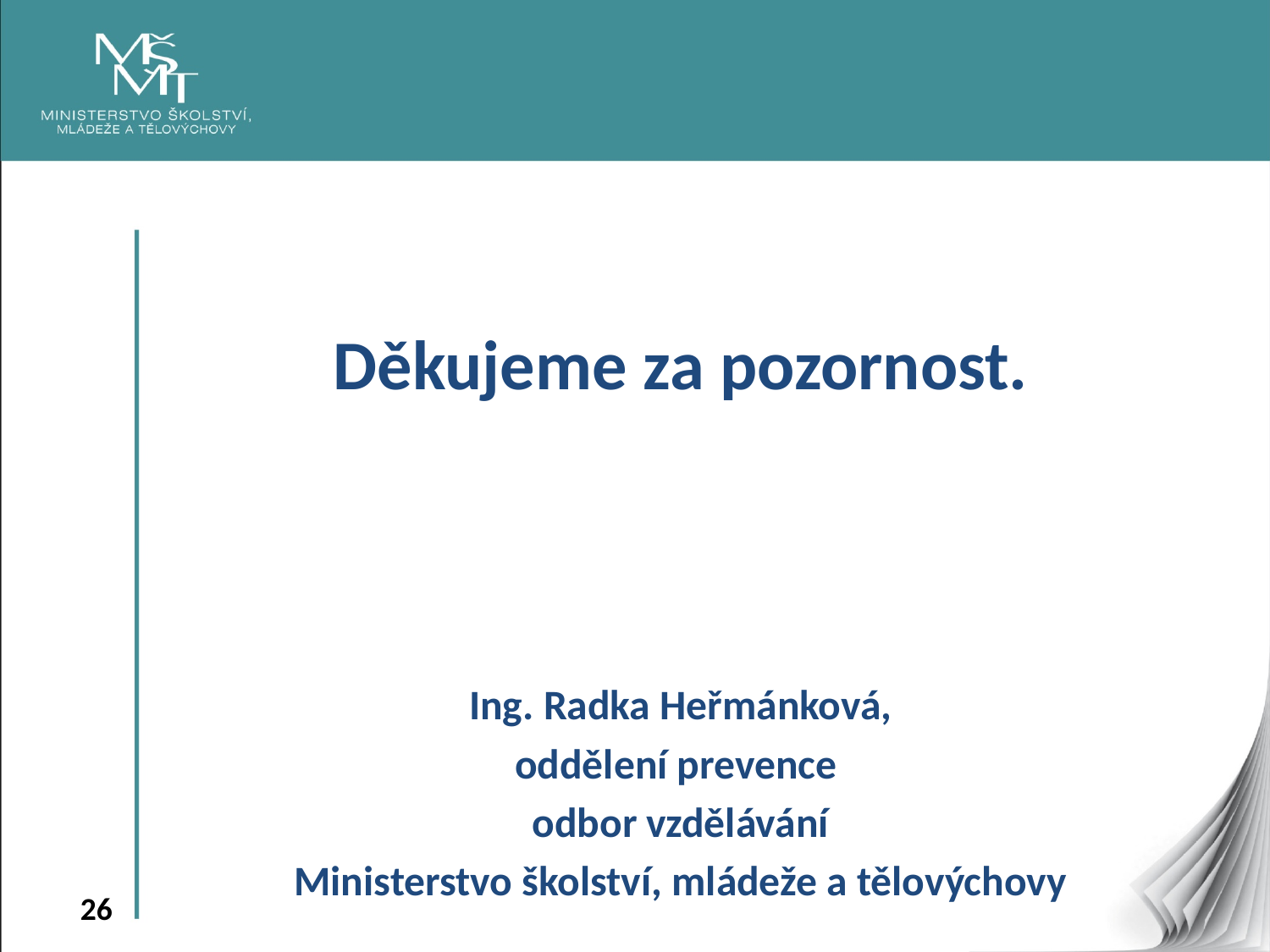

Děkujeme za pozornost.

Ing. Radka Heřmánková,
oddělení prevence
odbor vzdělávání
Ministerstvo školství, mládeže a tělovýchovy